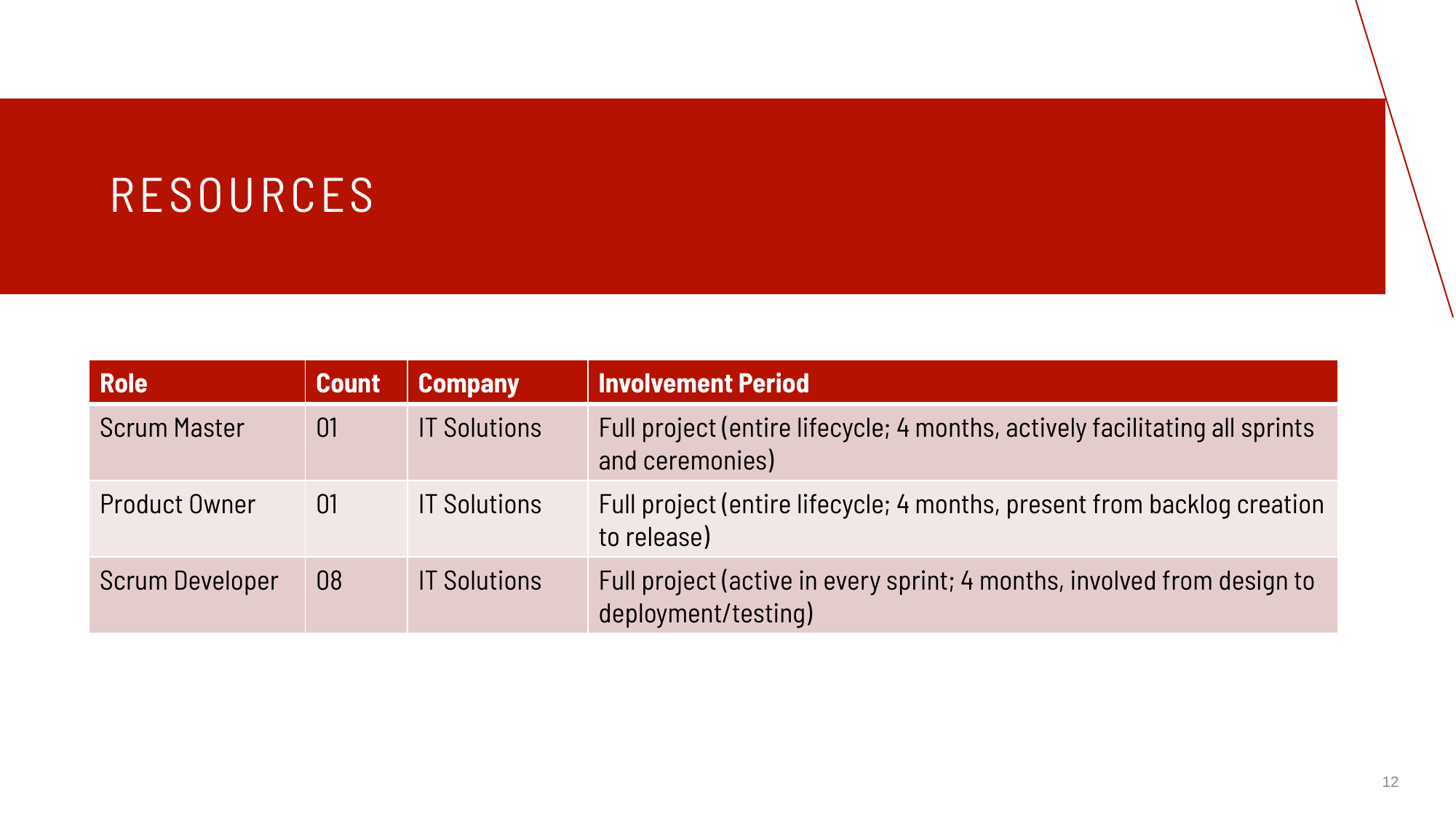

# Resources
| Role | Count | Company | Involvement Period |
| --- | --- | --- | --- |
| Scrum Master | 01 | IT Solutions | Full project (entire lifecycle; 4 months, actively facilitating all sprints and ceremonies) |
| Product Owner | 01 | IT Solutions | Full project (entire lifecycle; 4 months, present from backlog creation to release) |
| Scrum Developer | 08 | IT Solutions | Full project (active in every sprint; 4 months, involved from design to deployment/testing) |
12